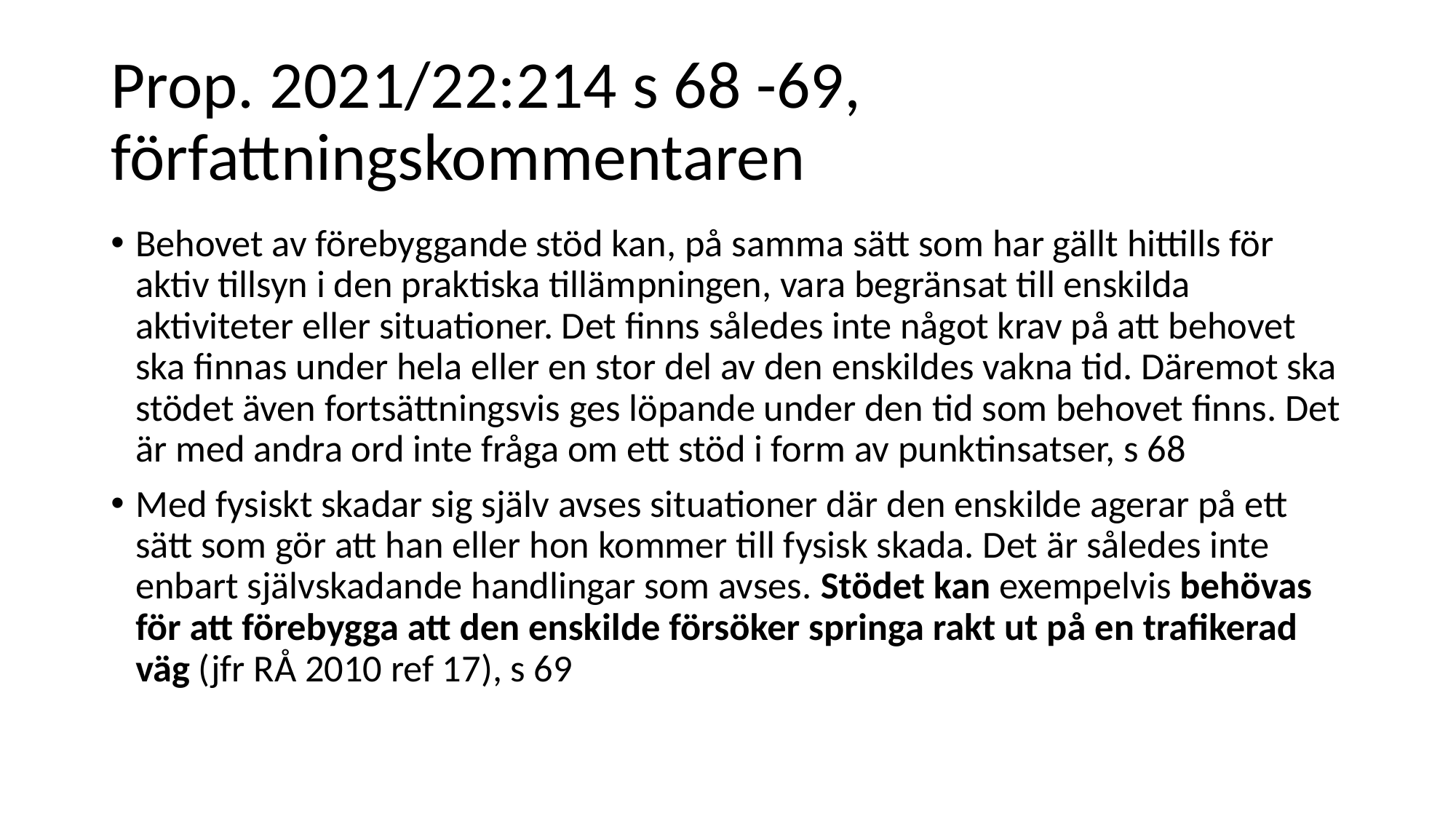

# Prop. 2021/22:214 s 68 -69, författningskommentaren
Behovet av förebyggande stöd kan, på samma sätt som har gällt hittills för aktiv tillsyn i den praktiska tillämpningen, vara begränsat till enskilda aktiviteter eller situationer. Det finns således inte något krav på att behovet ska finnas under hela eller en stor del av den enskildes vakna tid. Däremot ska stödet även fortsättningsvis ges löpande under den tid som behovet finns. Det är med andra ord inte fråga om ett stöd i form av punktinsatser, s 68
Med fysiskt skadar sig själv avses situationer där den enskilde agerar på ett sätt som gör att han eller hon kommer till fysisk skada. Det är således inte enbart självskadande handlingar som avses. Stödet kan exempelvis behövas för att förebygga att den enskilde försöker springa rakt ut på en trafikerad väg (jfr RÅ 2010 ref 17), s 69